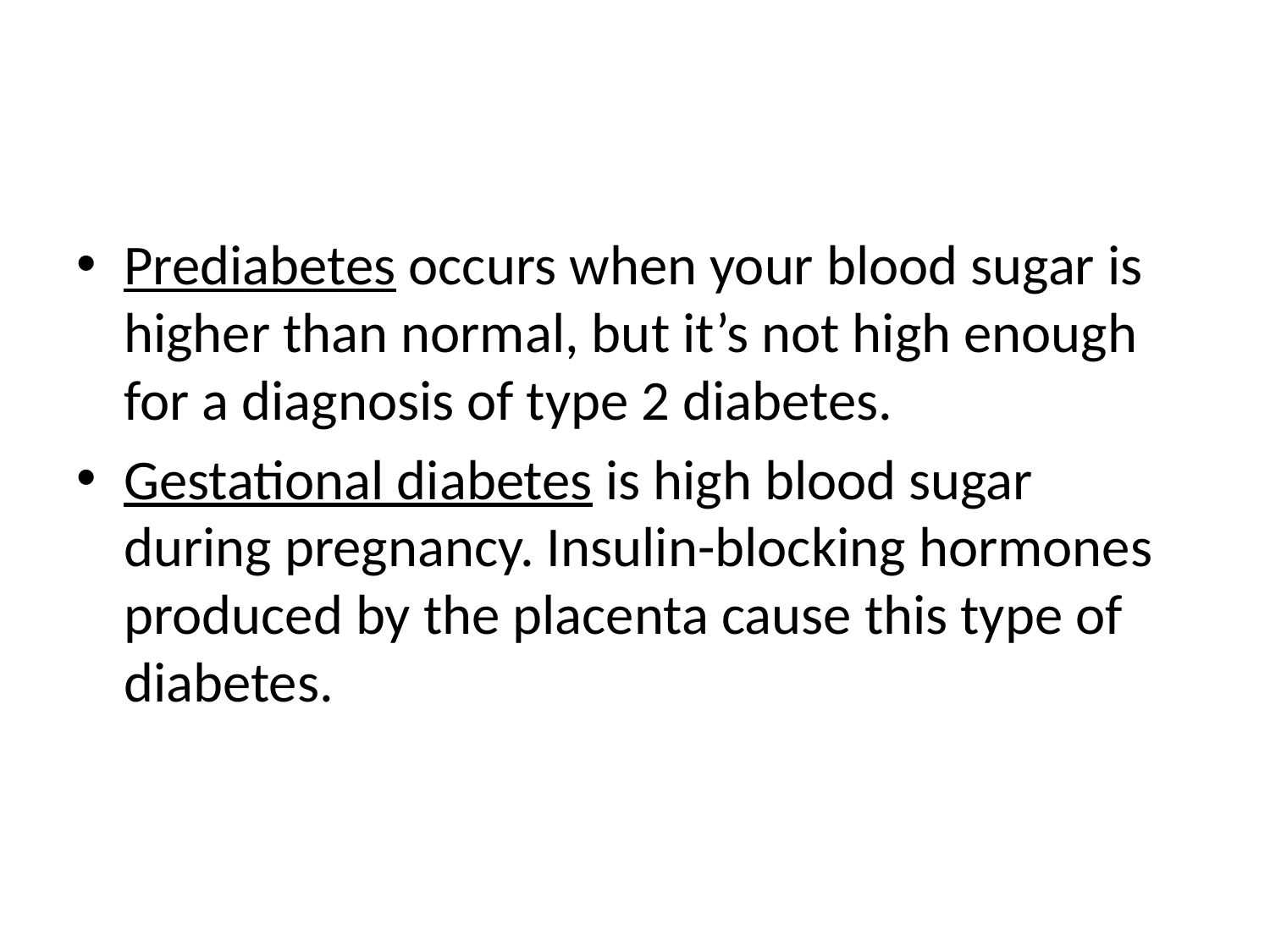

#
Prediabetes occurs when your blood sugar is higher than normal, but it’s not high enough for a diagnosis of type 2 diabetes.
Gestational diabetes is high blood sugar during pregnancy. Insulin-blocking hormones produced by the placenta cause this type of diabetes.